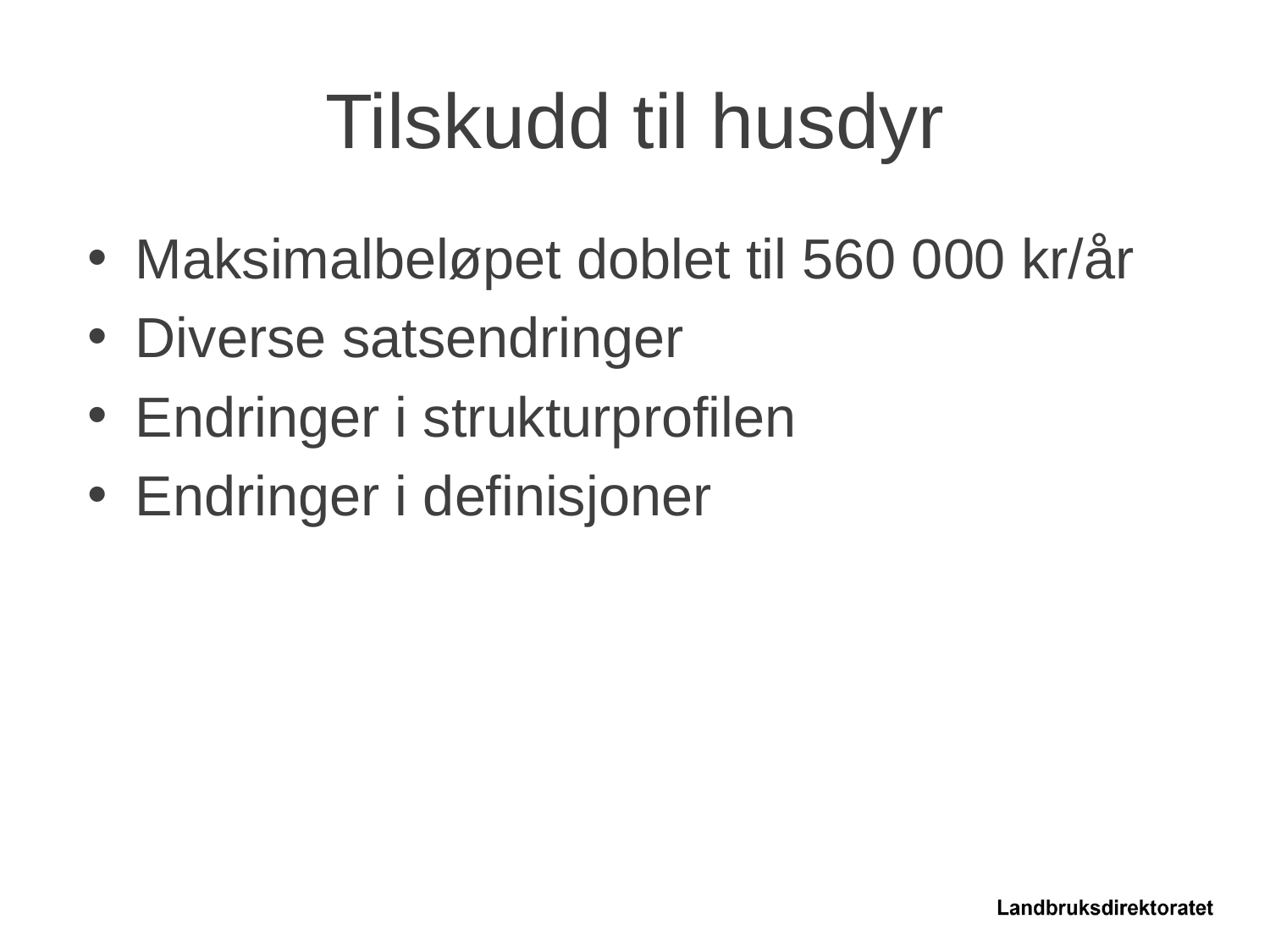

# Tilskudd til husdyr
Maksimalbeløpet doblet til 560 000 kr/år
Diverse satsendringer
Endringer i strukturprofilen
Endringer i definisjoner